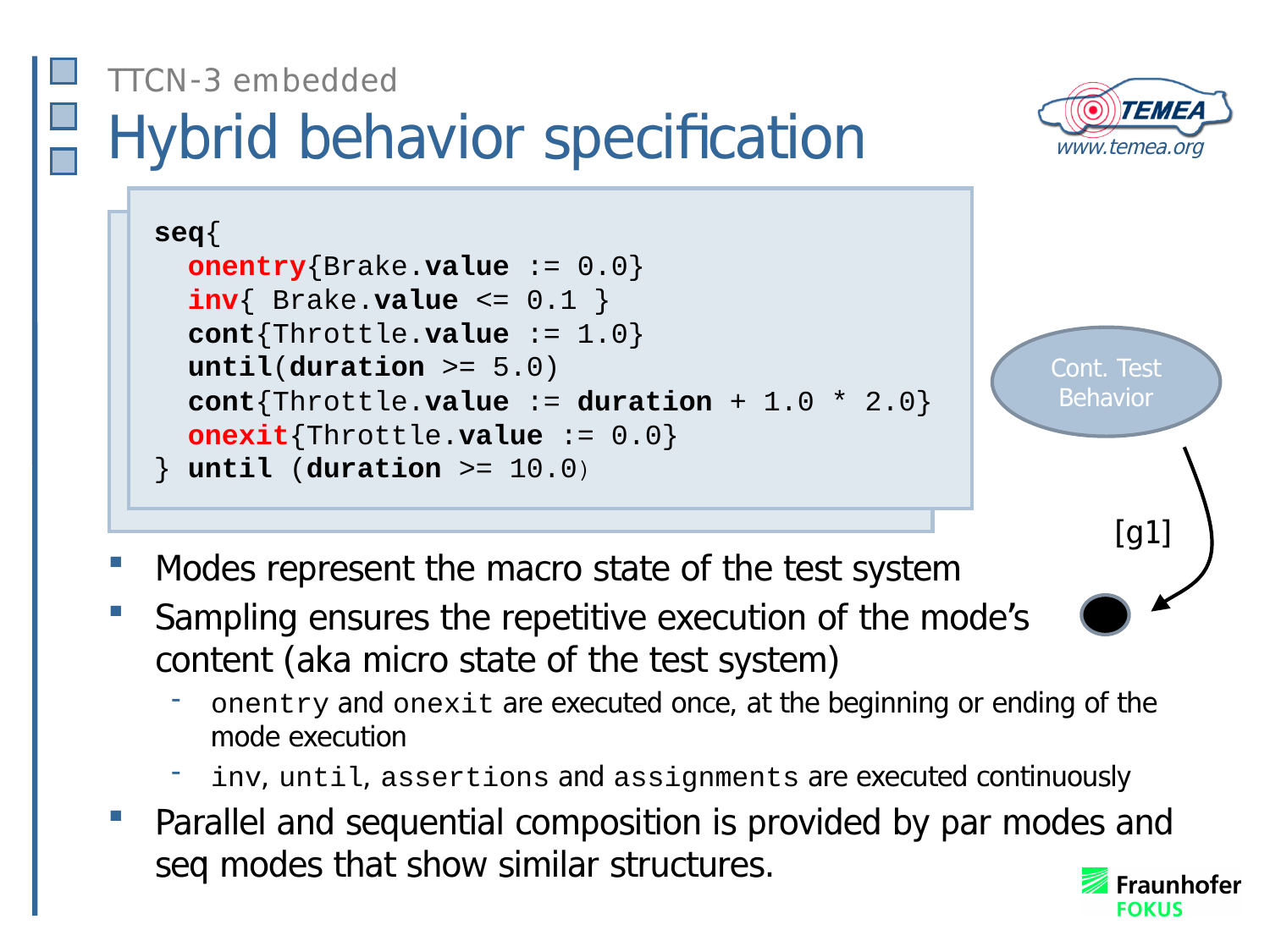

# TTCN-3 embedded Hybrid behavior specification
seq{
  onentry{Brake.value := 0.0}
  inv{ Brake.value <= 0.1 }
  cont{Throttle.value := 1.0}
  until(duration >= 5.0)
  cont{Throttle.value := duration + 1.0 * 2.0}
  onexit{Throttle.value := 0.0}
} until (duration >= 10.0)
cont{
  var integer x :=0;
  onentry{Brake.value := 0.0}
  inv{ Brake.value <= 0.1 }
  Throttle.value := duration * 2.0;
  assert(EngineSpeed.value < 4000.0);
  onexit{Throttle.value := 0.0}
} until (duration >= 10.0)

Modes represent the macro state of the test system
Sampling ensures the repetitive execution of the mode’s
content (aka micro state of the test system)
onentry and onexit are executed once, at the beginning or ending of the mode execution
inv, until, assertions and assignments are executed continuously
Parallel and sequential composition is provided by par modes and seq modes that show similar structures.
Cont. Test
Behavior
[g1]